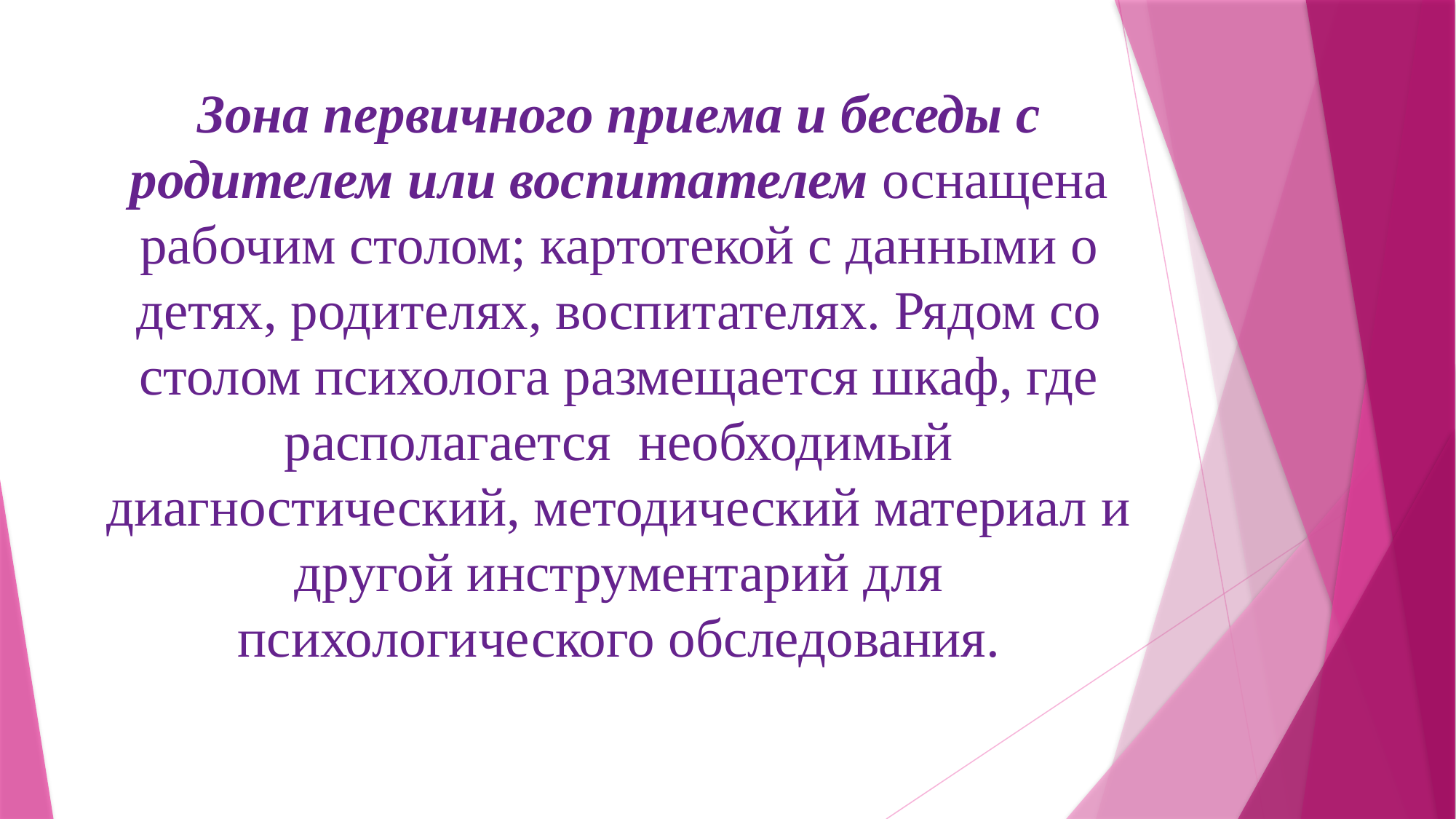

# Зона первичного приема и беседы с родителем или воспитателем оснащена рабочим столом; картотекой с данными о детях, родителях, воспитателях. Рядом со столом психолога размещается шкаф, где располагается  необходимый диагностический, методический материал и другой инструментарий для психологического обследования.